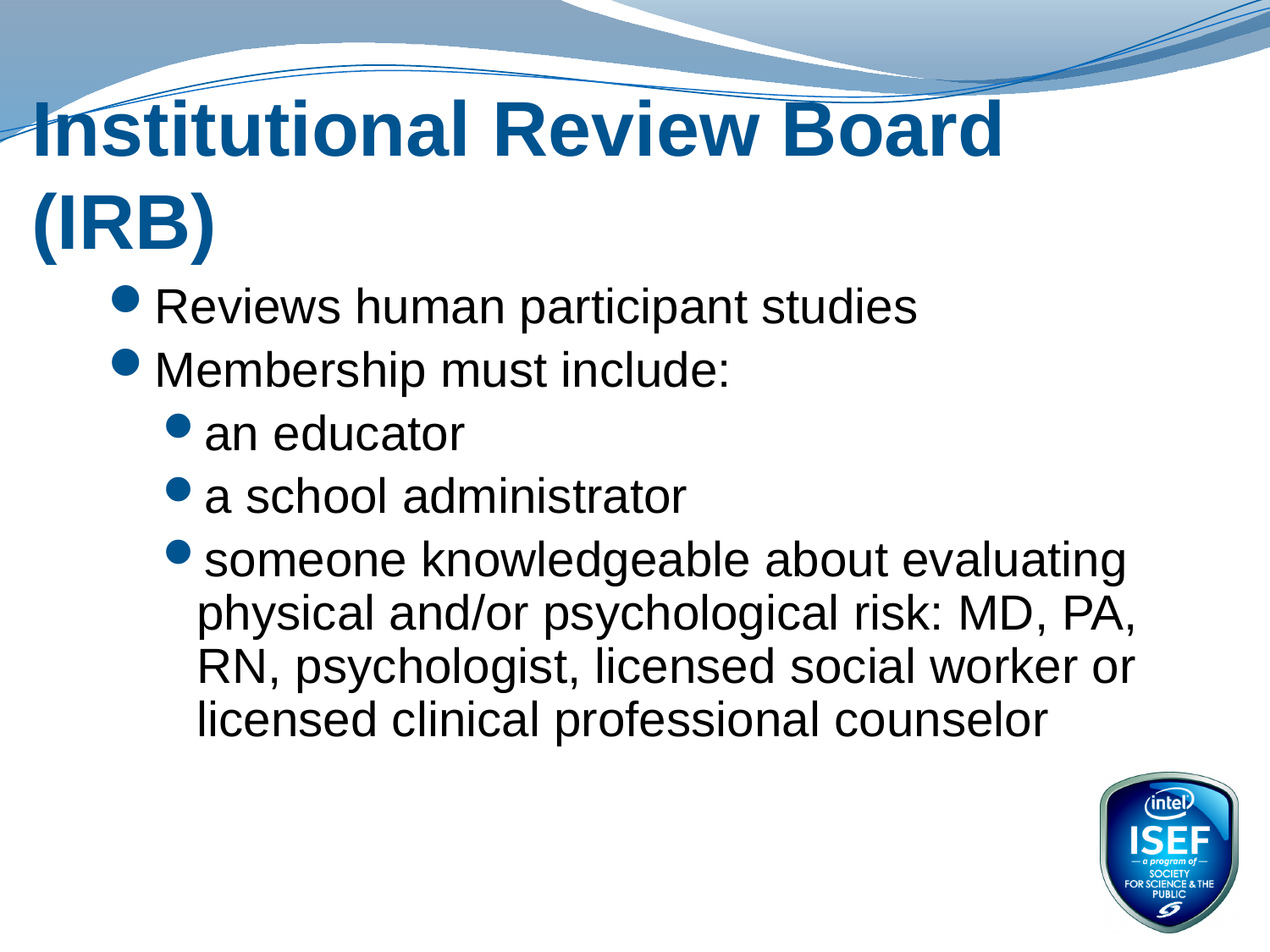

# Institutional Review Board (IRB)
Reviews human participant studies
Membership must include:
an educator
a school administrator
someone knowledgeable about evaluating physical and/or psychological risk: MD, PA, RN, psychologist, licensed social worker or licensed clinical professional counselor